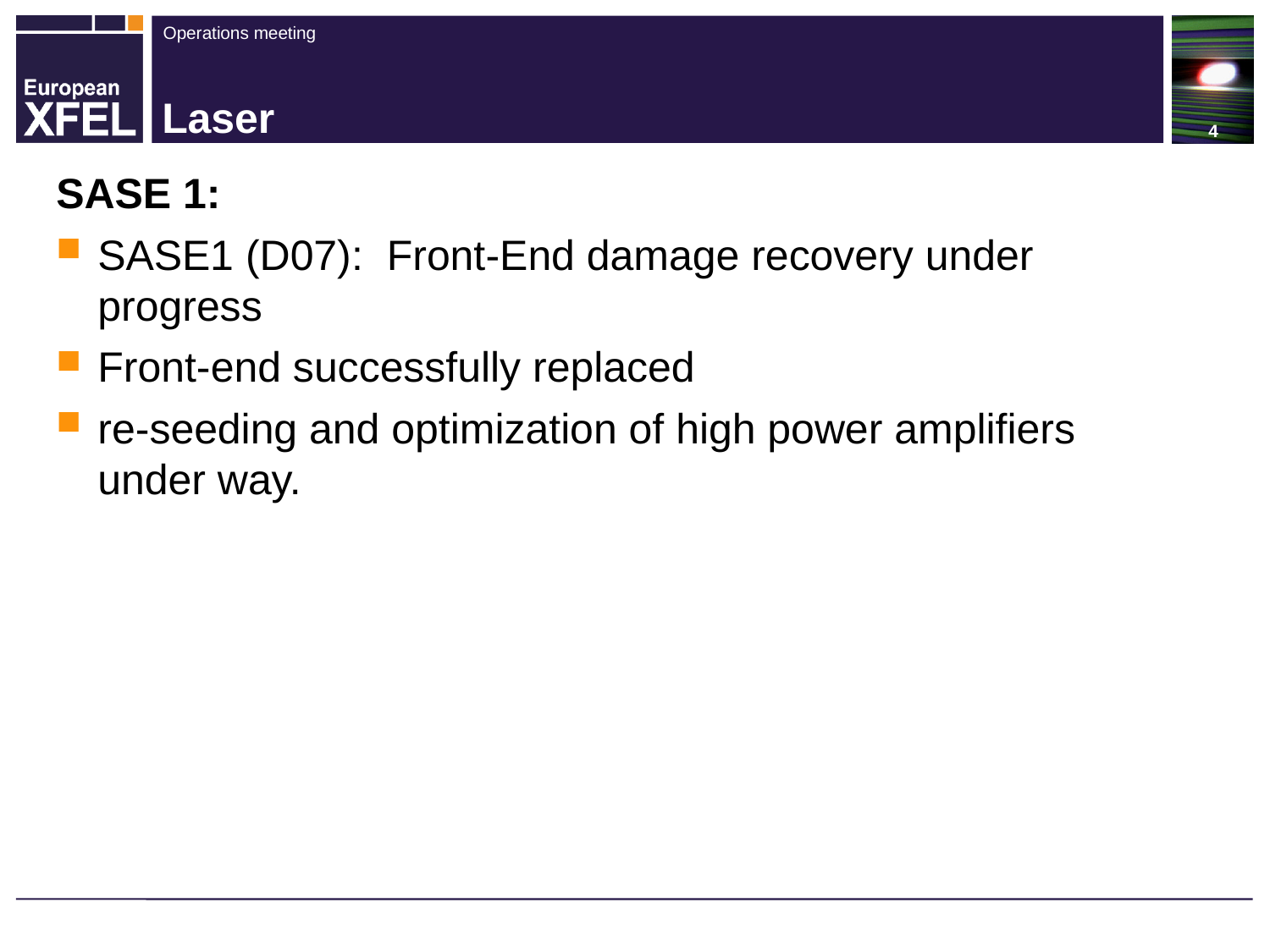

# Laser
SASE 1:
SASE1 (D07):  Front-End damage recovery under progress
Front-end successfully replaced
re-seeding and optimization of high power amplifiers under way.